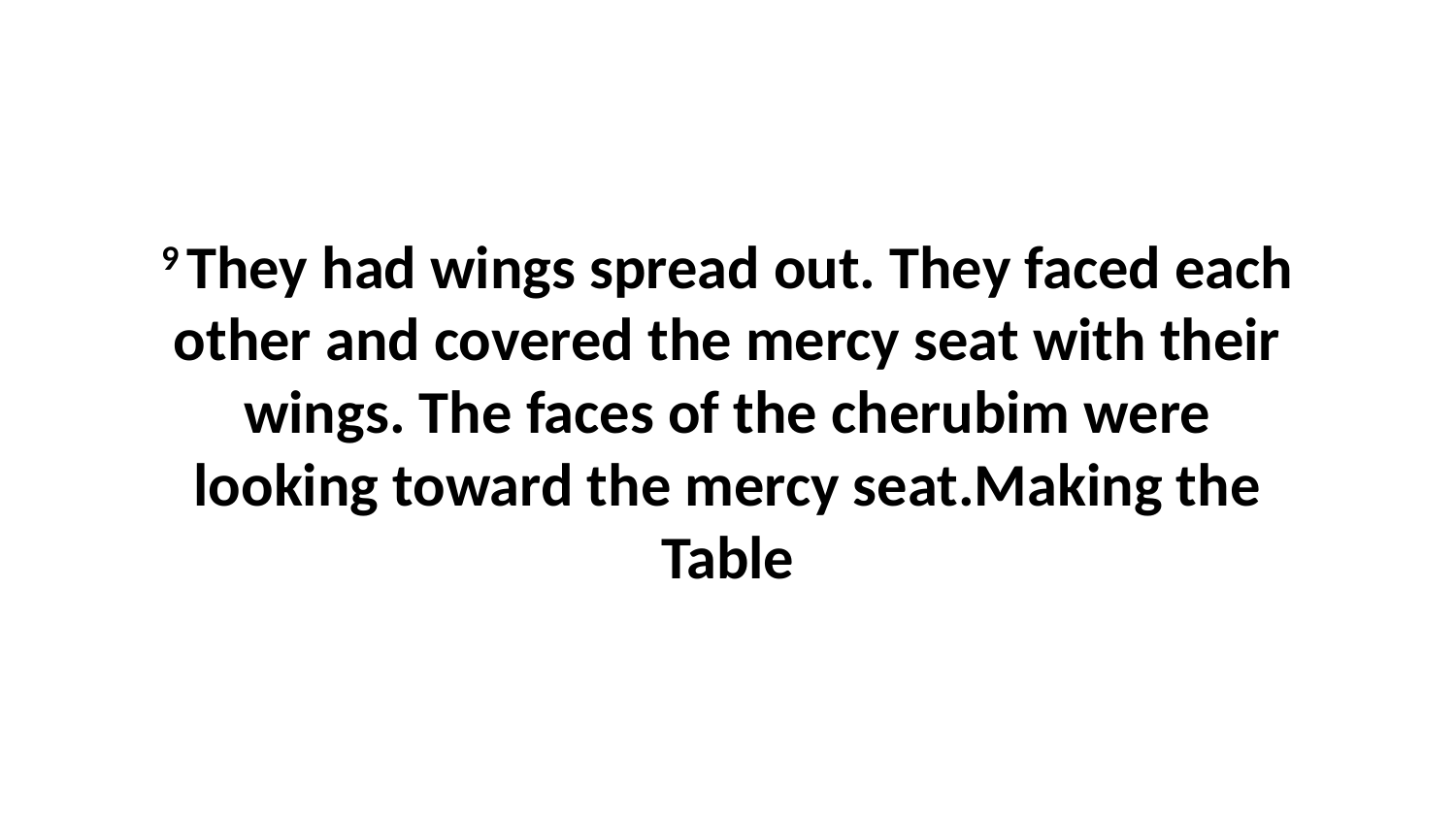

9 They had wings spread out. They faced each other and covered the mercy seat with their wings. The faces of the cherubim were looking toward the mercy seat.Making the Table